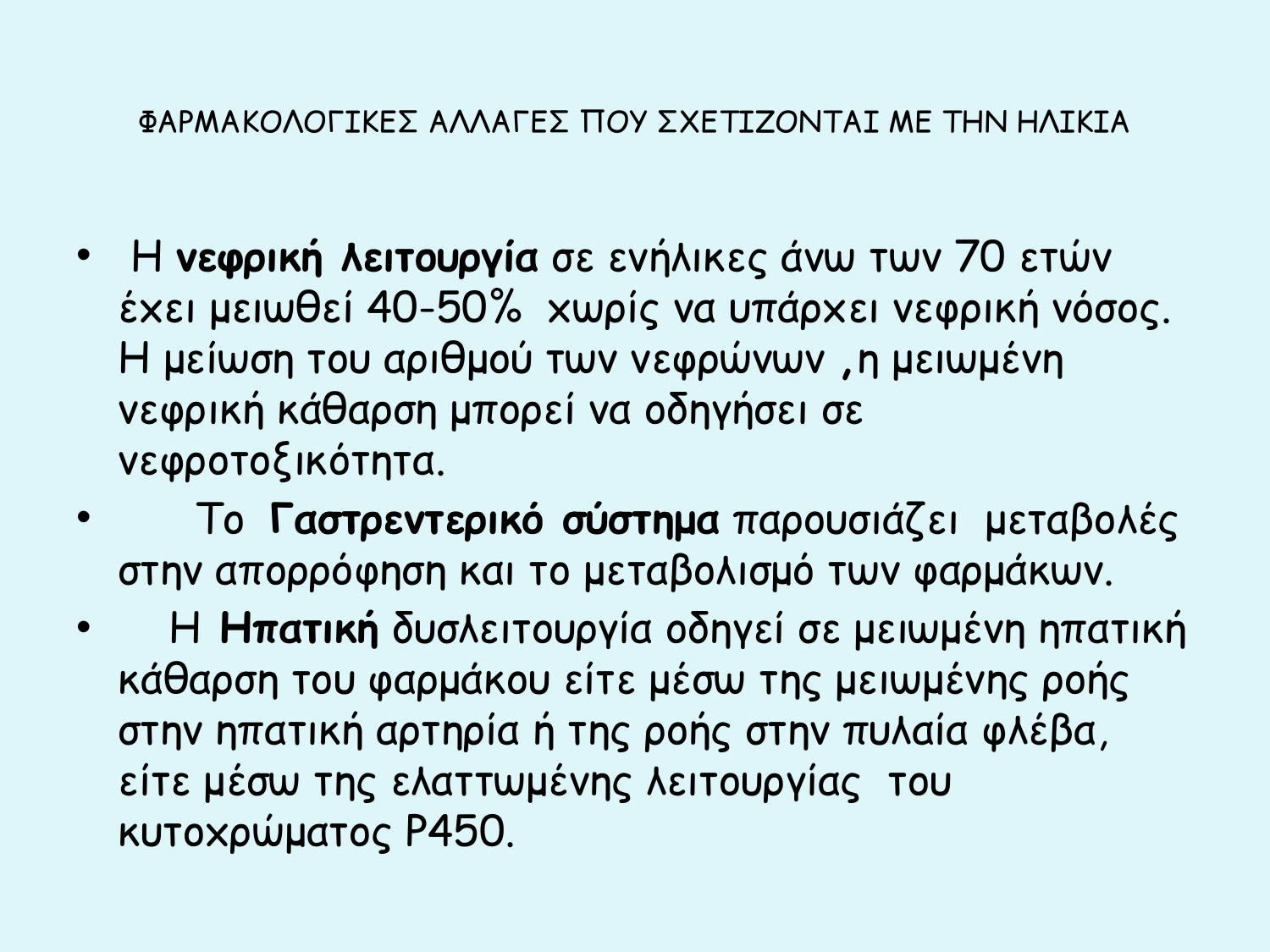

# ΦΑΡΜΑΚΟΛΟΓΙΚΕΣ ΑΛΛΑΓΕΣ ΠΟΥ ΣΧΕΤΙΖΟΝΤΑΙ ΜΕ ΤΗΝ ΗΛΙΚΙΑ
 Η νεφρική λειτουργία σε ενήλικες άνω των 70 ετών έχει μειωθεί 40-50%  χωρίς να υπάρχει νεφρική νόσος. Η μείωση του αριθμού των νεφρώνων ,η μειωμένη νεφρική κάθαρση μπορεί να οδηγήσει σε νεφροτοξικότητα.
      Το  Γαστρεντερικό σύστημα παρουσιάζει  μεταβολές στην απορρόφηση και το μεταβολισμό των φαρμάκων.
    Η Ηπατική δυσλειτουργία οδηγεί σε μειωμένη ηπατική κάθαρση του φαρμάκου είτε μέσω της μειωμένης ροής στην ηπατική αρτηρία ή της ροής στην πυλαία φλέβα, είτε μέσω της ελαττωμένης λειτουργίας  του κυτοχρώματος Ρ450.